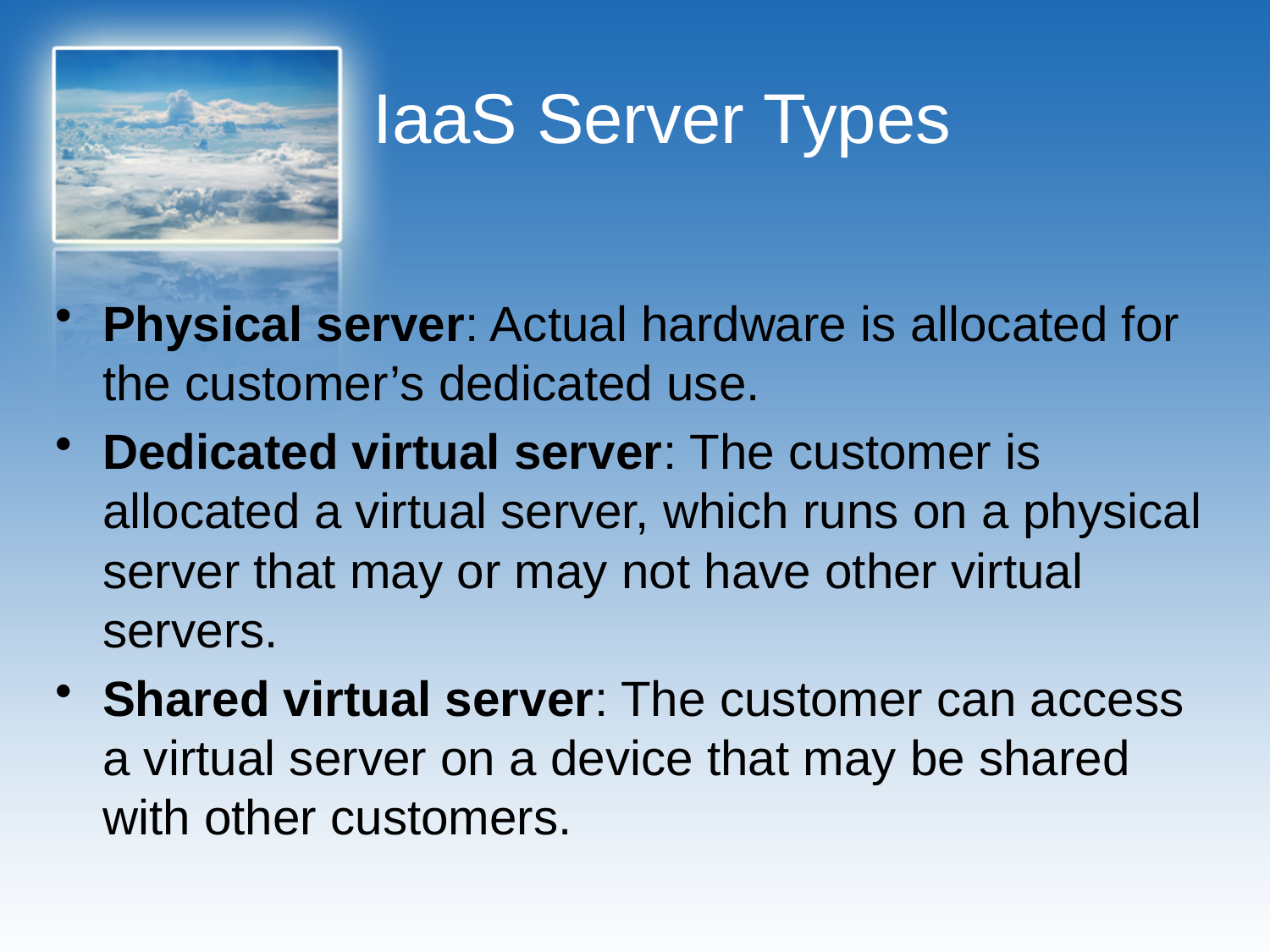

# IaaS Server Types
Physical server: Actual hardware is allocated for the customer’s dedicated use.
Dedicated virtual server: The customer is allocated a virtual server, which runs on a physical server that may or may not have other virtual servers.
Shared virtual server: The customer can access a virtual server on a device that may be shared with other customers.